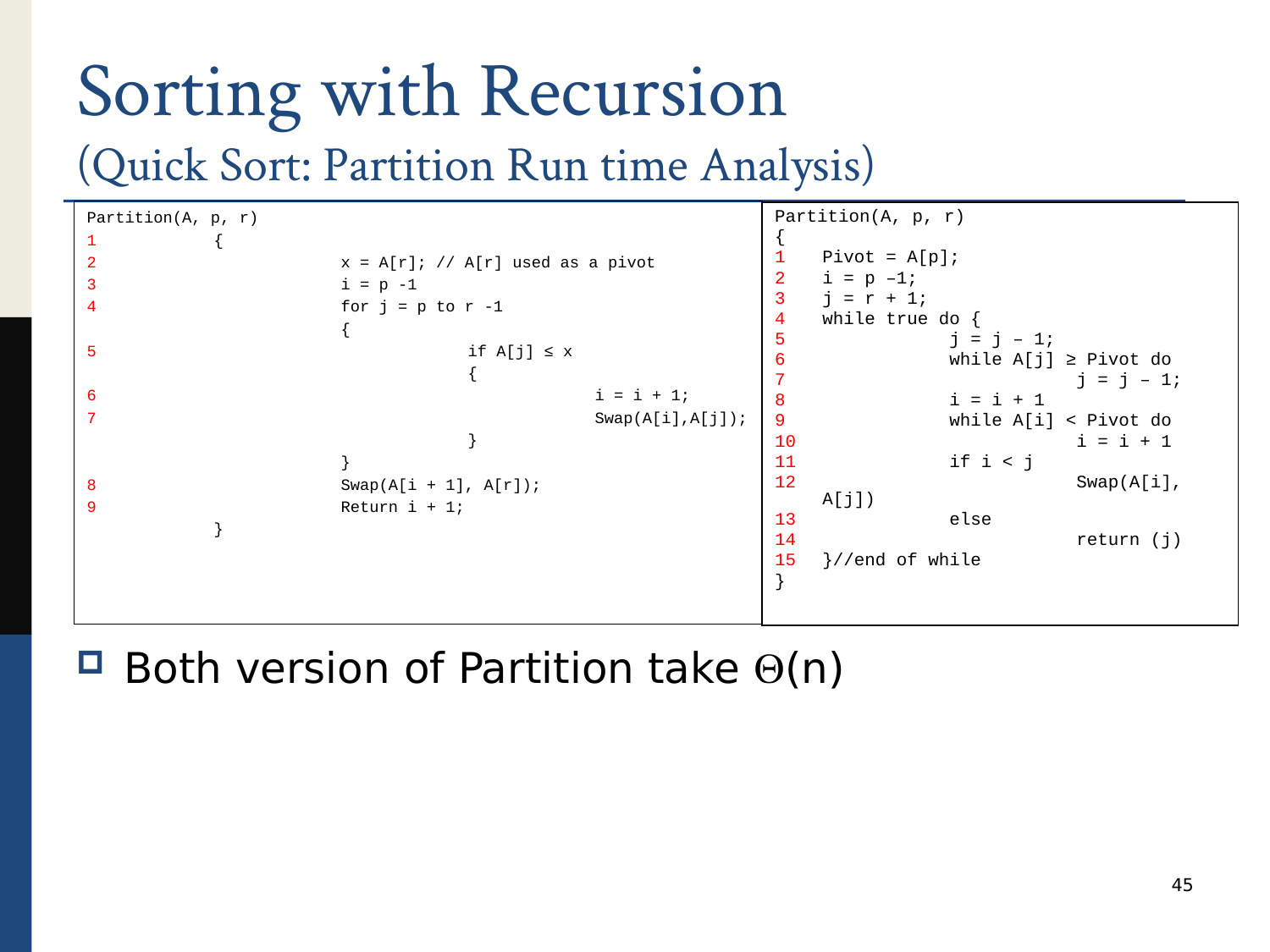

# Sorting with Recursion (Quick Sort: Partition Run time Analysis)
Partition(A, p, r)
1	{
2		x = A[r]; // A[r] used as a pivot
3		i = p -1
4		for j = p to r -1
		{
5			if A[j] ≤ x
			{
6				i = i + 1;
7				Swap(A[i],A[j]);
			}
		}
8		Swap(A[i + 1], A[r]);
9		Return i + 1;
	}
Partition(A, p, r)
{
1	Pivot = A[p];
2	i = p –1;
3	j = r + 1;
4	while true do {
5		j = j – 1;
6     	while A[j] ≥ Pivot do
7			j = j – 1;
8		i = i + 1
9		while A[i] < Pivot do
10			i = i + 1
11		if i < j
12			Swap(A[i], A[j])
13		else
14			return (j)
15	}//end of while
}

Both version of Partition take Θ(n)
45